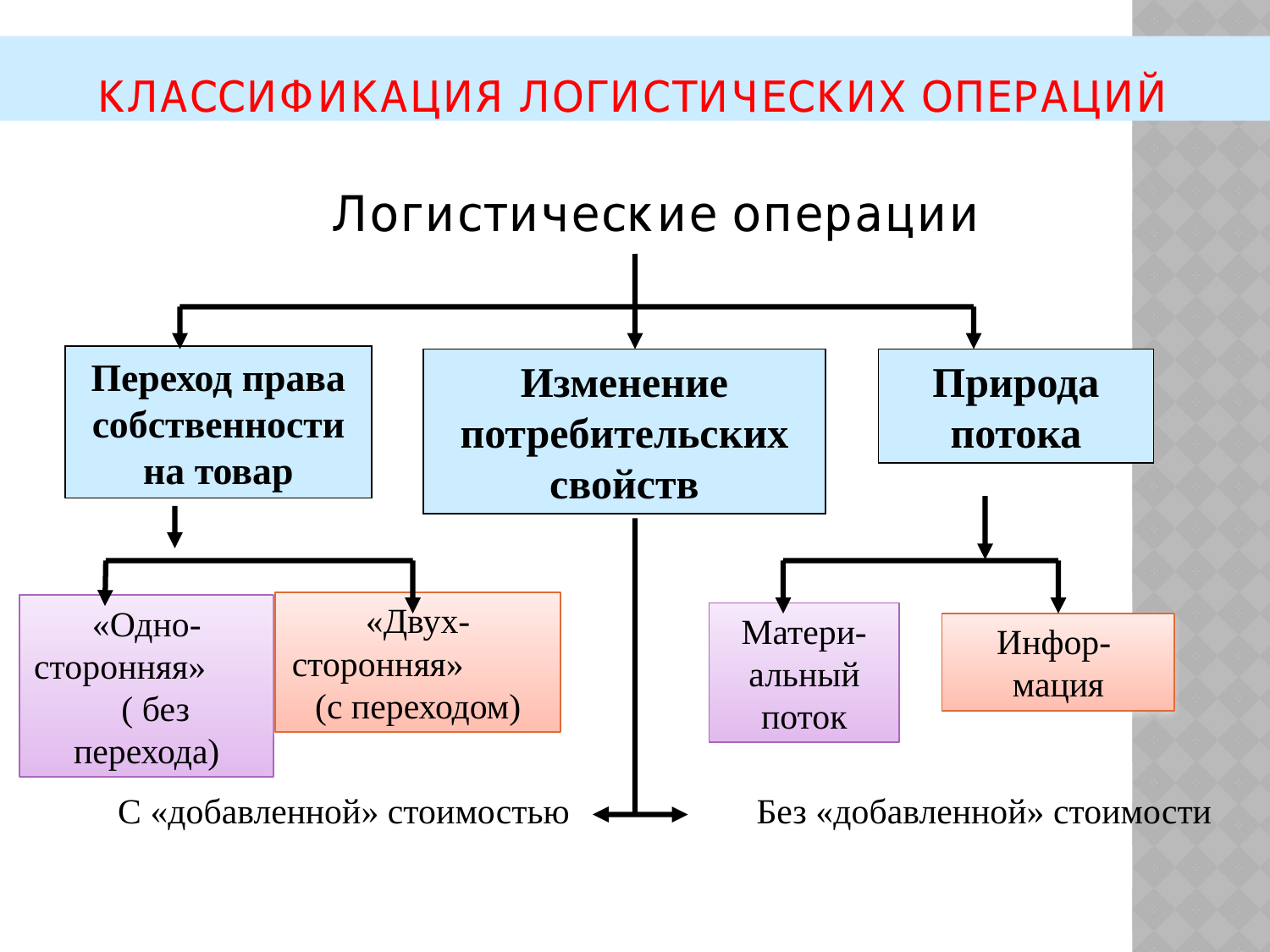

# Классификация логистических операций
Логистические операции

Переход права собственности на товар
Изменение потребительских свойств
Природа потока

«Двух-сторонняя»          (с переходом)
«Одно-сторонняя»         ( без перехода)
Матери-альный поток
Инфор-  мация
С «добавленной» стоимостью
Без «добавленной» стоимости